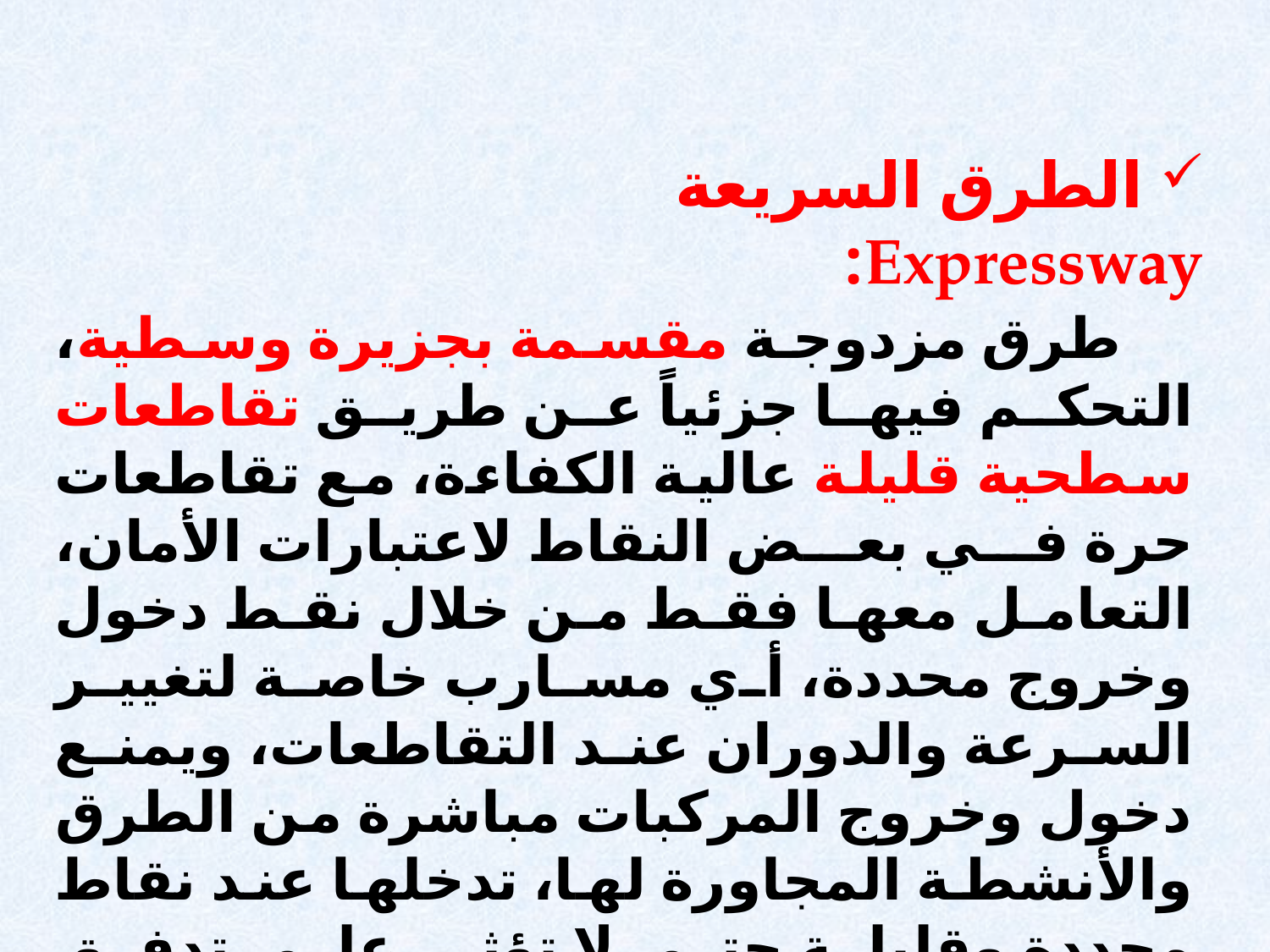

الطرق السريعة Expressway:
     طرق مزدوجة مقسمة بجزيرة وسطية، التحكم فيها جزئياً عن طريق تقاطعات سطحية قليلة عالية الكفاءة، مع تقاطعات حرة في بعض النقاط لاعتبارات الأمان، التعامل معها فقط من خلال نقط دخول وخروج محددة، أي مسارب خاصة لتغيير السرعة والدوران عند التقاطعات، ويمنع دخول وخروج المركبات مباشرة من الطرق والأنشطة المجاورة لها، تدخلها عند نقاط محددة وقليلة حتى لا تؤثر على تدفق المرور، ولذا يقل ارتباطها بالطرق المحلية في المجمعات السكنية.